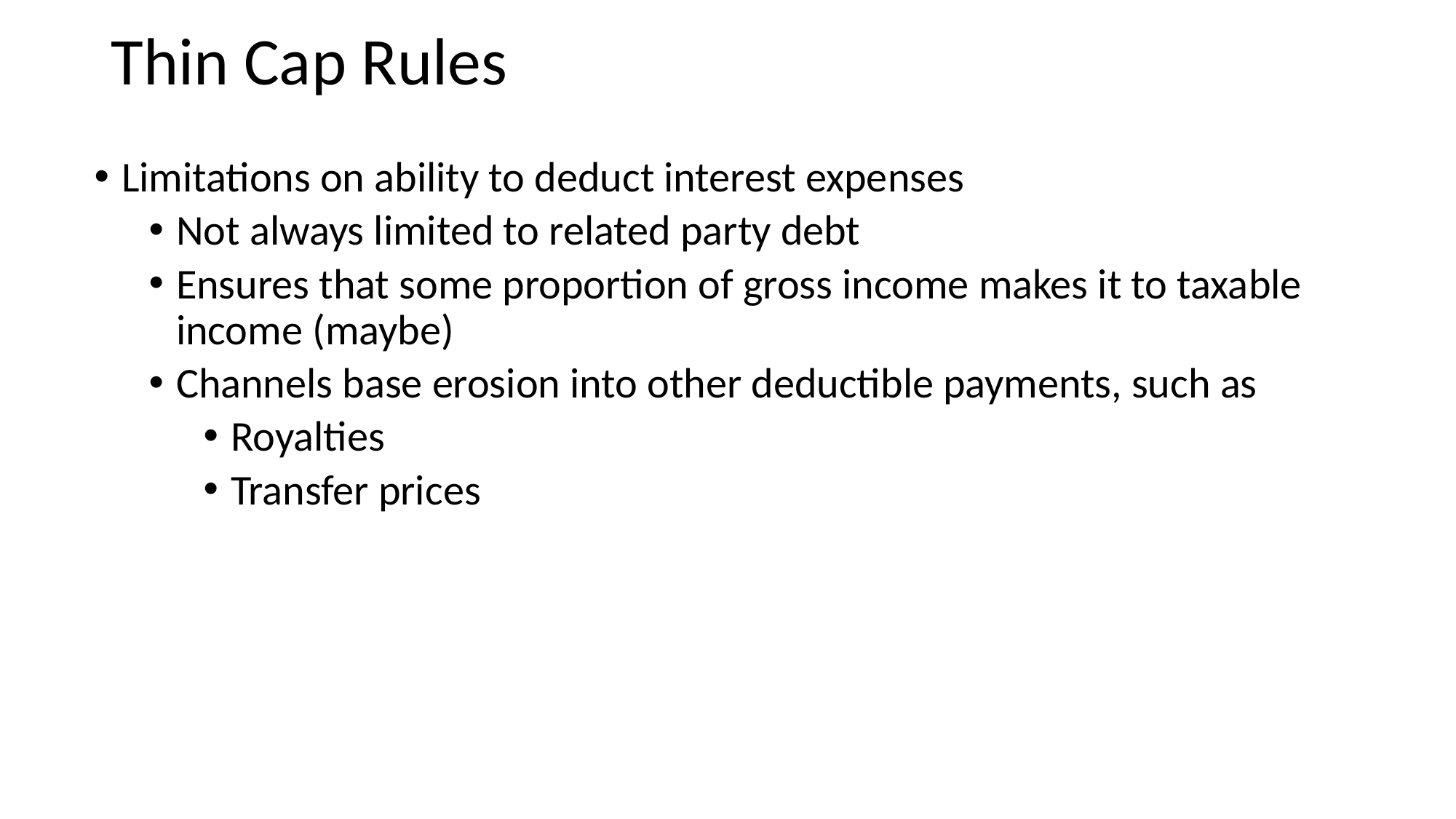

# Thin Cap Rules
Limitations on ability to deduct interest expenses
Not always limited to related party debt
Ensures that some proportion of gross income makes it to taxable income (maybe)
Channels base erosion into other deductible payments, such as
Royalties
Transfer prices